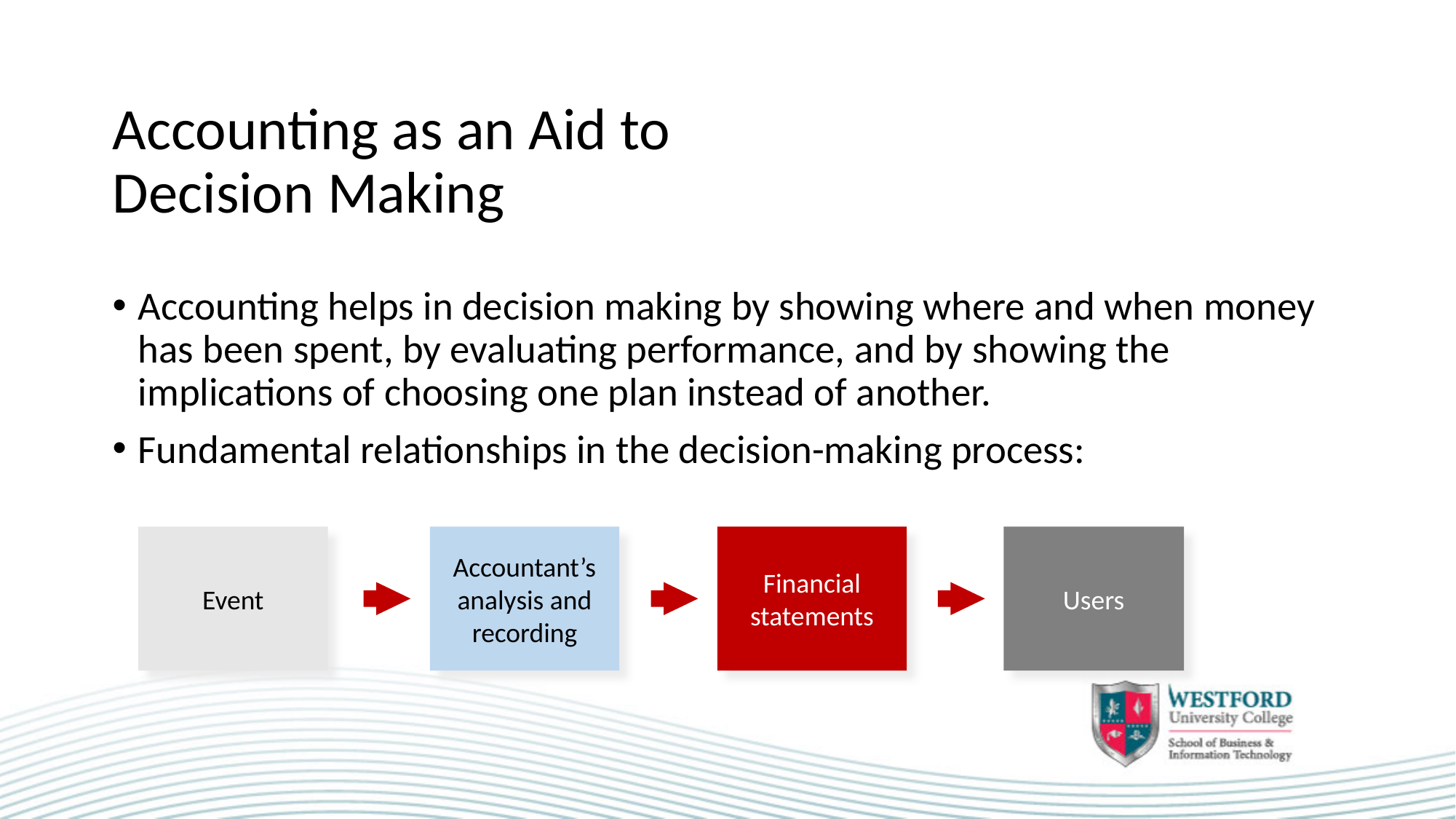

# Accounting as an Aid to Decision Making
Accounting helps in decision making by showing where and when money has been spent, by evaluating performance, and by showing the implications of choosing one plan instead of another.
Fundamental relationships in the decision-making process:
Event
Accountant’s
analysis and
recording
Financial
statements
Users